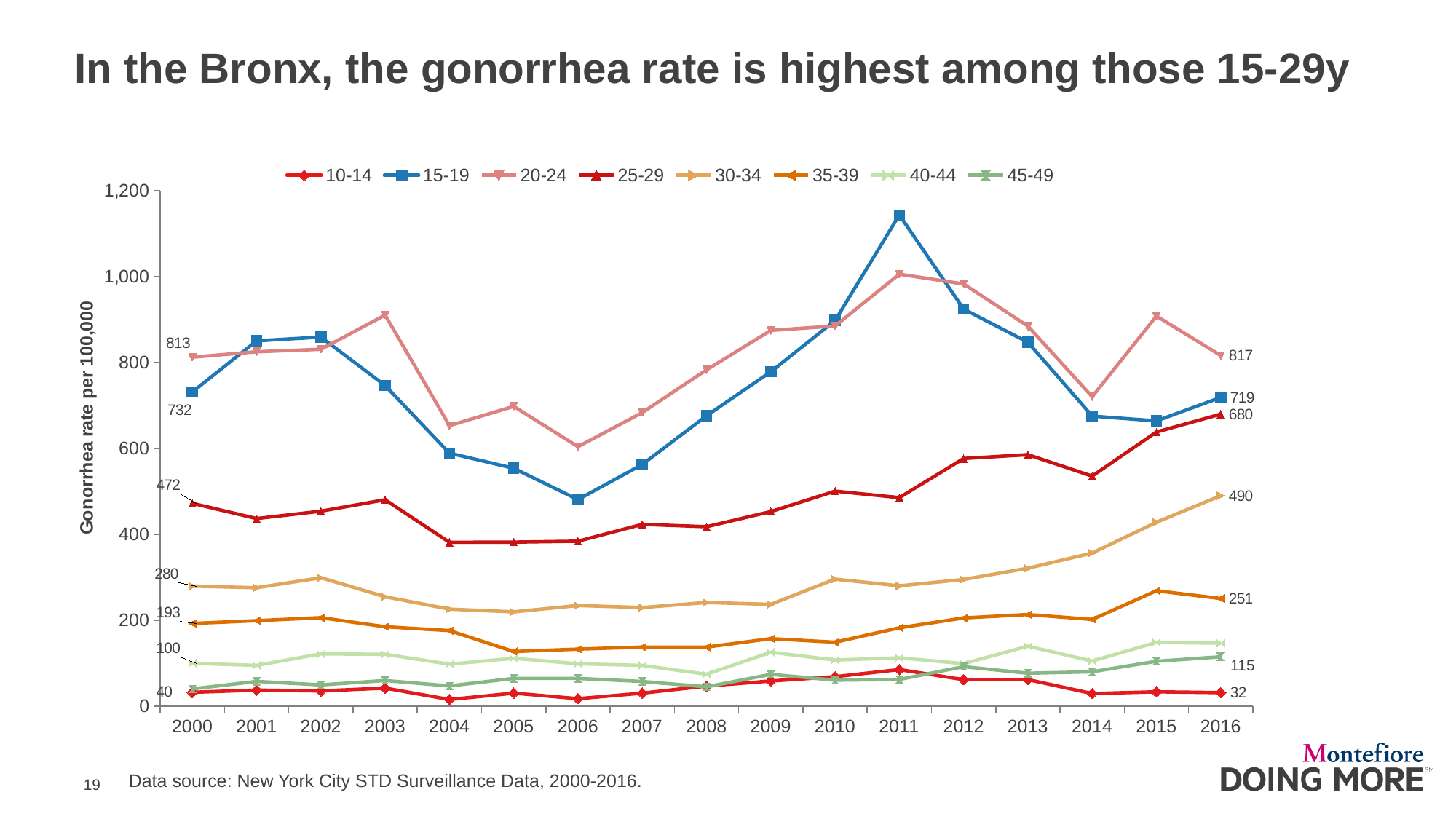

In the Bronx, the gonorrhea rate is highest among those 15-29y

### Chart

| Category | 10-14 | 15-19 | 20-24 | 25-29 | 30-34 | 35-39 | 40-44 | 45-49 |
|---|---|---|---|---|---|---|---|---|
| 2000 | 32.3 | 731.6 | 812.5 | 472.2 | 279.5 | 192.6 | 99.7 | 40.2 |
| 2001 | 37.5 | 850.6 | 825.1 | 436.8 | 275.7 | 199.0 | 94.9 | 57.7 |
| 2002 | 35.5 | 859.4 | 830.9 | 453.9 | 299.0 | 206.0 | 121.7 | 49.5 |
| 2003 | 42.1 | 746.4 | 910.6 | 480.6 | 254.8 | 184.9 | 120.8 | 59.7 |
| 2004 | 15.6 | 589.0 | 653.2 | 381.5 | 225.9 | 175.9 | 97.7 | 47.1 |
| 2005 | 30.4 | 553.8 | 698.0 | 381.9 | 219.5 | 127.2 | 111.4 | 64.7 |
| 2006 | 17.5 | 480.9 | 604.3 | 384.1 | 234.3 | 132.8 | 98.7 | 64.6 |
| 2007 | 30.4 | 562.7 | 683.5 | 423.3 | 229.6 | 137.6 | 94.8 | 57.5 |
| 2008 | 46.8 | 676.1 | 783.0 | 417.8 | 241.4 | 137.5 | 74.3 | 45.1 |
| 2009 | 58.6 | 778.6 | 874.9 | 453.0 | 237.0 | 157.2 | 125.6 | 74.0 |
| 2010 | 68.6 | 897.8 | 885.2 | 500.6 | 295.7 | 148.9 | 107.3 | 60.5 |
| 2011 | 85.1 | 1143.6 | 1005.8 | 485.5 | 280.1 | 182.4 | 112.5 | 62.2 |
| 2012 | 61.7 | 924.5 | 983.0 | 576.5 | 294.9 | 205.4 | 99.0 | 91.9 |
| 2013 | 61.8 | 847.4 | 884.9 | 585.4 | 321.1 | 213.3 | 139.6 | 76.6 |
| 2014 | 29.5 | 675.4 | 720.5 | 535.6 | 356.5 | 201.9 | 105.1 | 80.0 |
| 2015 | 33.5 | 664.2 | 908.3 | 638.4 | 428.2 | 268.7 | 148.4 | 104.5 |
| 2016 | 31.6 | 718.7 | 816.5 | 679.9 | 490.0 | 250.7 | 146.7 | 114.9 |
Data source: New York City STD Surveillance Data, 2000-2016.